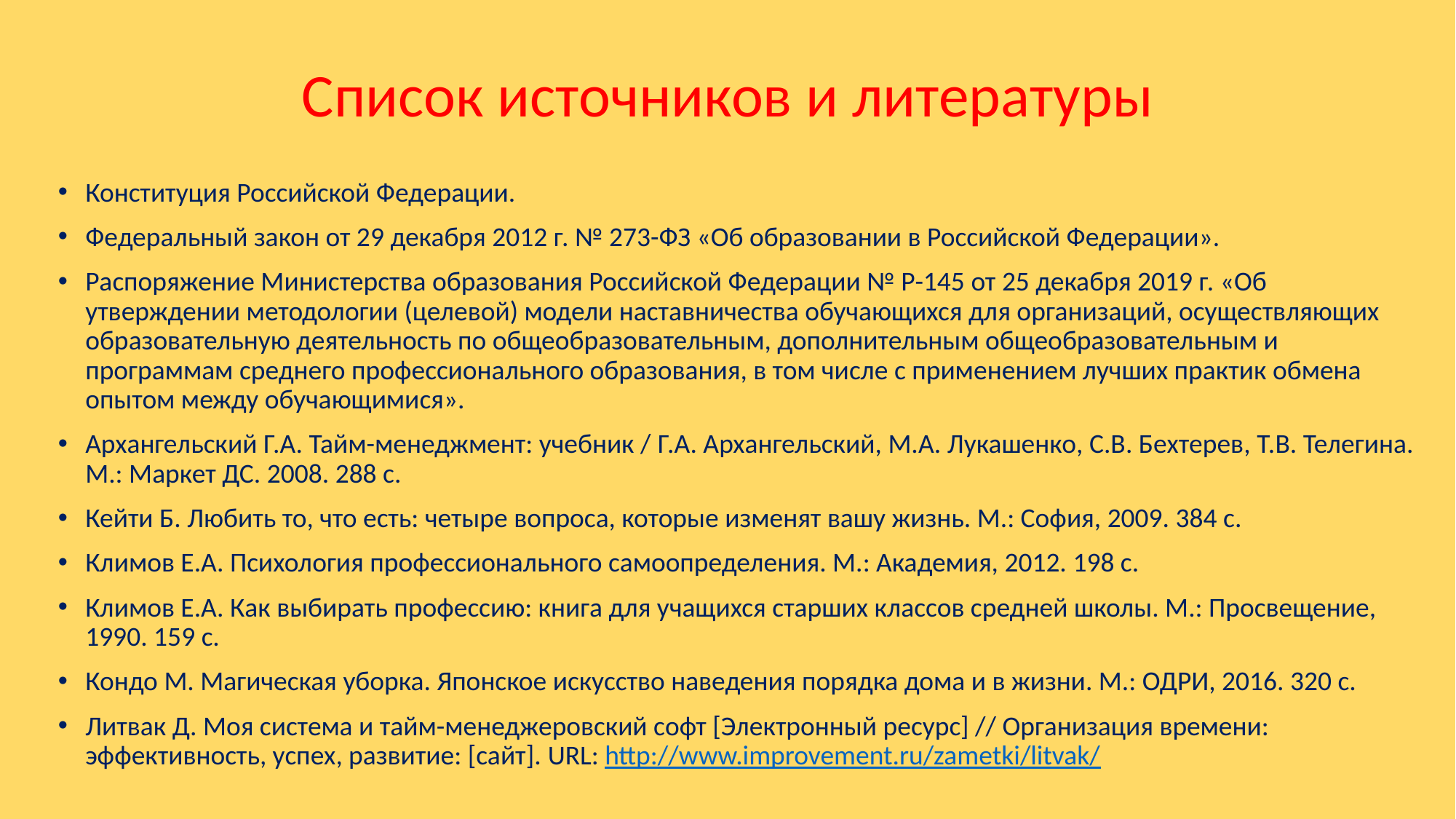

# Список источников и литературы
Конституция Российской Федерации.
Федеральный закон от 29 декабря 2012 г. № 273-ФЗ «Об образовании в Российской Федерации».
Распоряжение Министерства образования Российской Федерации № Р-145 от 25 декабря 2019 г. «Об утверждении методологии (целевой) модели наставничества обучающихся для организаций, осуществляющих образовательную деятельность по общеобразовательным, дополнительным общеобразовательным и программам среднего профессионального образования, в том числе с применением лучших практик обмена опытом между обучающимися».
Архангельский Г.А. Тайм-менеджмент: учебник / Г.А. Архангельский, М.А. Лукашенко, С.В. Бехтерев, Т.В. Телегина. М.: Маркет ДС. 2008. 288 с.
Кейти Б. Любить то, что есть: четыре вопроса, которые изменят вашу жизнь. М.: София, 2009. 384 с.
Климов Е.А. Психология профессионального самоопределения. М.: Академия, 2012. 198 с.
Климов Е.А. Как выбирать профессию: книга для учащихся старших классов средней школы. М.: Просвещение, 1990. 159 с.
Кондо М. Магическая уборка. Японское искусство наведения порядка дома и в жизни. М.: ОДРИ, 2016. 320 с.
Литвак Д. Моя система и тайм-менеджеровский софт [Электронный ресурс] // Организация времени: эффективность, успех, развитие: [сайт]. URL: http://www.improvement.ru/zametki/litvak/